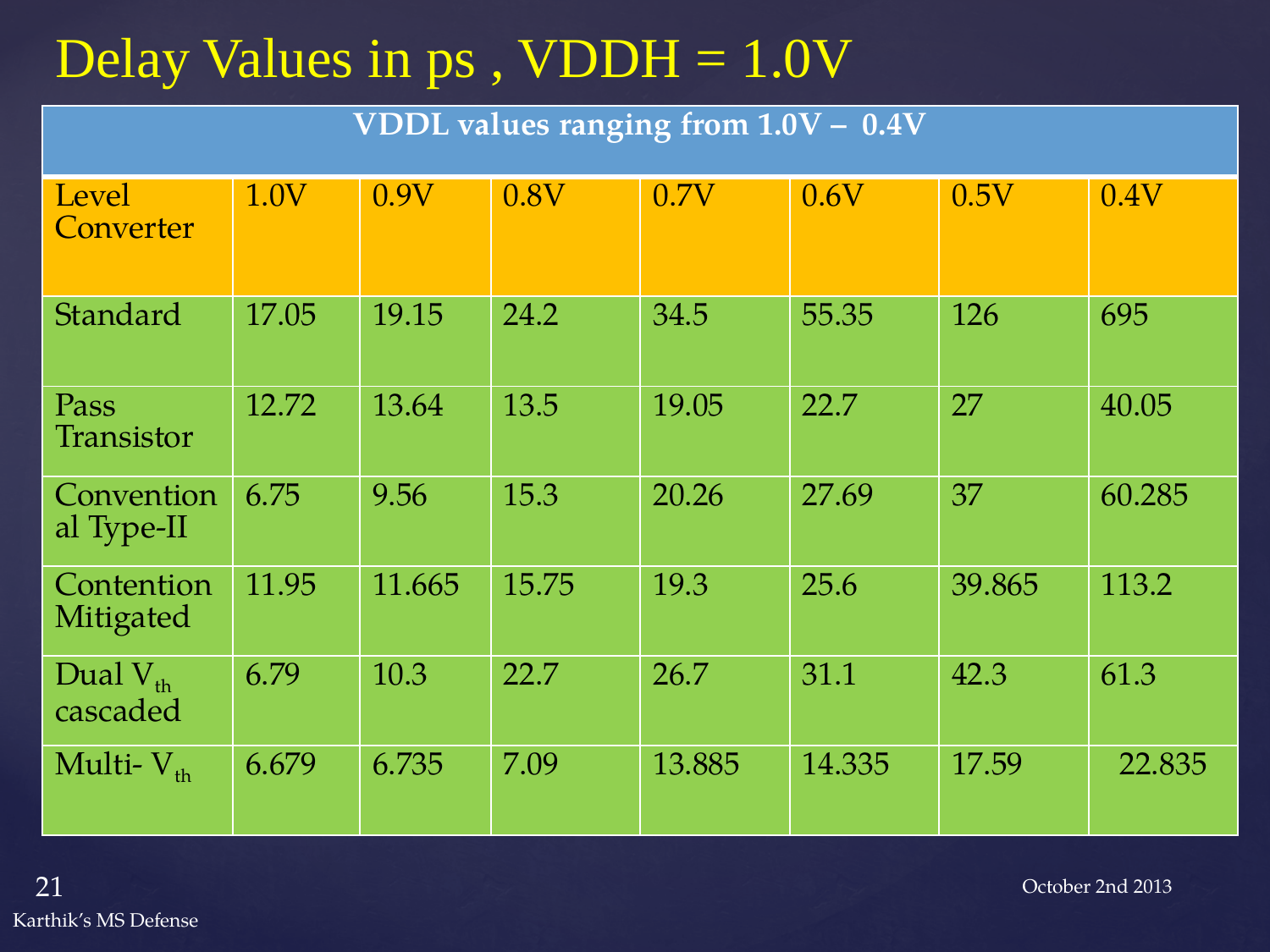

# Delay Values in ps , VDDH = 1.0V
| VDDL values ranging from 1.0V – 0.4V |  |  |  |  |  |  |  |
| --- | --- | --- | --- | --- | --- | --- | --- |
| Level Converter | 1.0V | 0.9V | 0.8V | 0.7V | 0.6V | 0.5V | 0.4V |
| Standard | 17.05 | 19.15 | 24.2 | 34.5 | 55.35 | 126 | 695 |
| Pass Transistor | 12.72 | 13.64 | 13.5 | 19.05 | 22.7 | 27 | 40.05 |
| Conventional Type-II | 6.75 | 9.56 | 15.3 | 20.26 | 27.69 | 37 | 60.285 |
| Contention Mitigated | 11.95 | 11.665 | 15.75 | 19.3 | 25.6 | 39.865 | 113.2 |
| Dual Vth cascaded | 6.79 | 10.3 | 22.7 | 26.7 | 31.1 | 42.3 | 61.3 |
| Multi- Vth | 6.679 | 6.735 | 7.09 | 13.885 | 14.335 | 17.59 | 22.835 |
21
October 2nd 2013
Karthik’s MS Defense